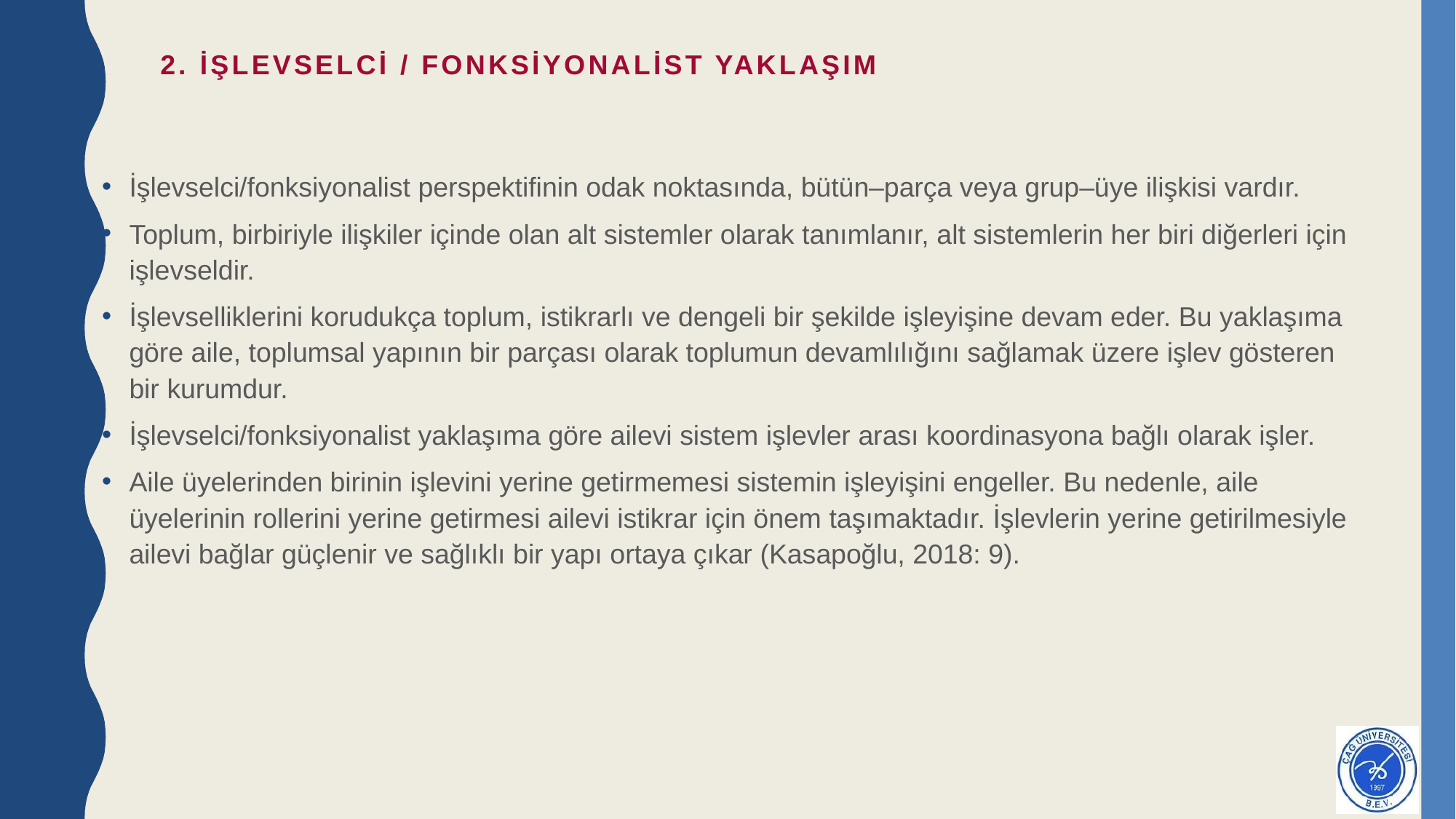

# 2. İşlevselci / Fonksiyonalist Yaklaşım
İşlevselci/fonksiyonalist perspektifinin odak noktasında, bütün–parça veya grup–üye ilişkisi vardır.
Toplum, birbiriyle ilişkiler içinde olan alt sistemler olarak tanımlanır, alt sistemlerin her biri diğerleri için işlevseldir.
İşlevselliklerini korudukça toplum, istikrarlı ve dengeli bir şekilde işleyişine devam eder. Bu yaklaşıma göre aile, toplumsal yapının bir parçası olarak toplumun devamlılığını sağlamak üzere işlev gösteren bir kurumdur.
İşlevselci/fonksiyonalist yaklaşıma göre ailevi sistem işlevler arası koordinasyona bağlı olarak işler.
Aile üyelerinden birinin işlevini yerine getirmemesi sistemin işleyişini engeller. Bu nedenle, aile üyelerinin rollerini yerine getirmesi ailevi istikrar için önem taşımaktadır. İşlevlerin yerine getirilmesiyle ailevi bağlar güçlenir ve sağlıklı bir yapı ortaya çıkar (Kasapoğlu, 2018: 9).